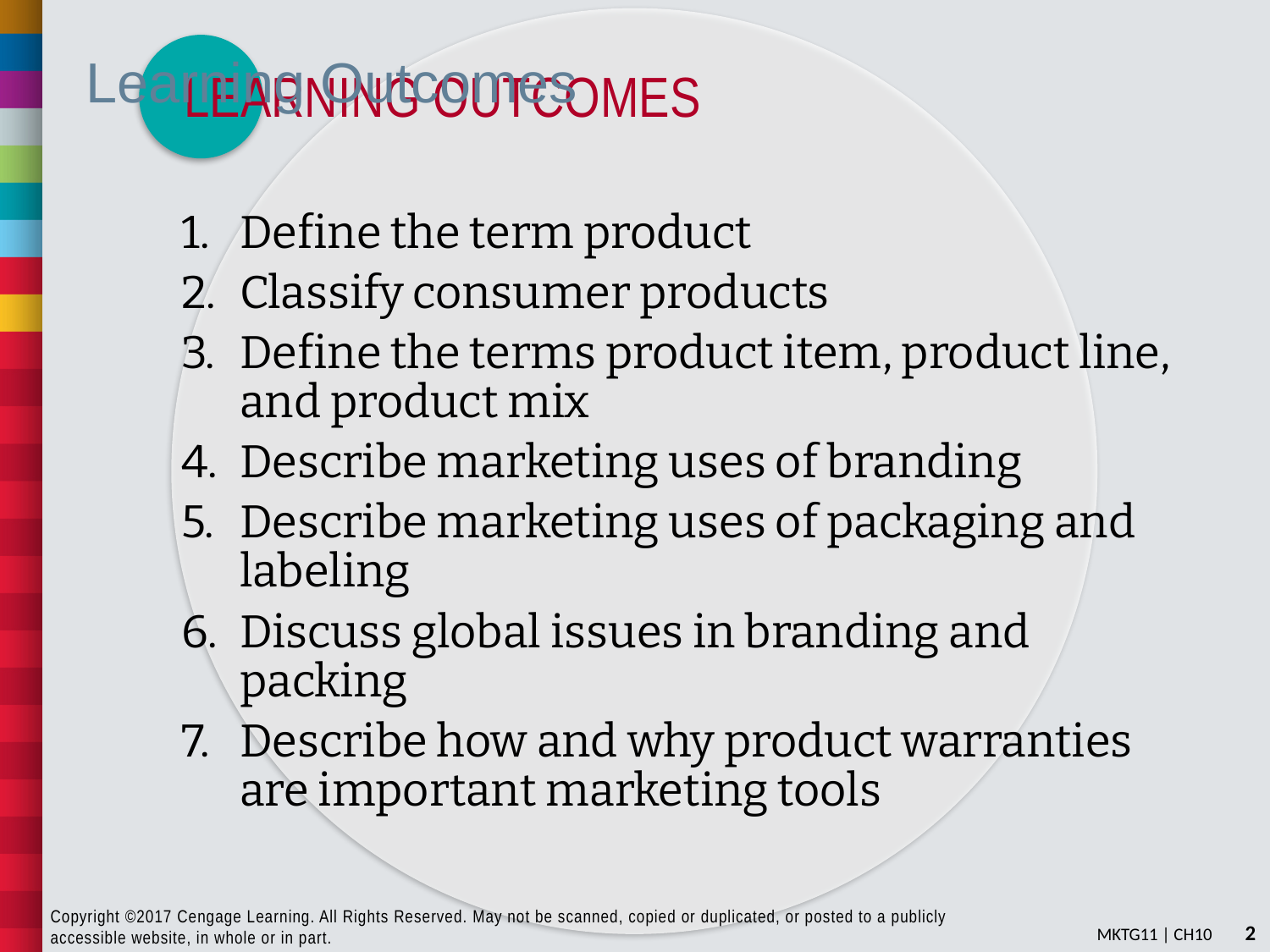

Learning Outcomes
Define the term product
Classify consumer products
Define the terms product item, product line, and product mix
Describe marketing uses of branding
Describe marketing uses of packaging and labeling
Discuss global issues in branding and packing
Describe how and why product warranties are important marketing tools